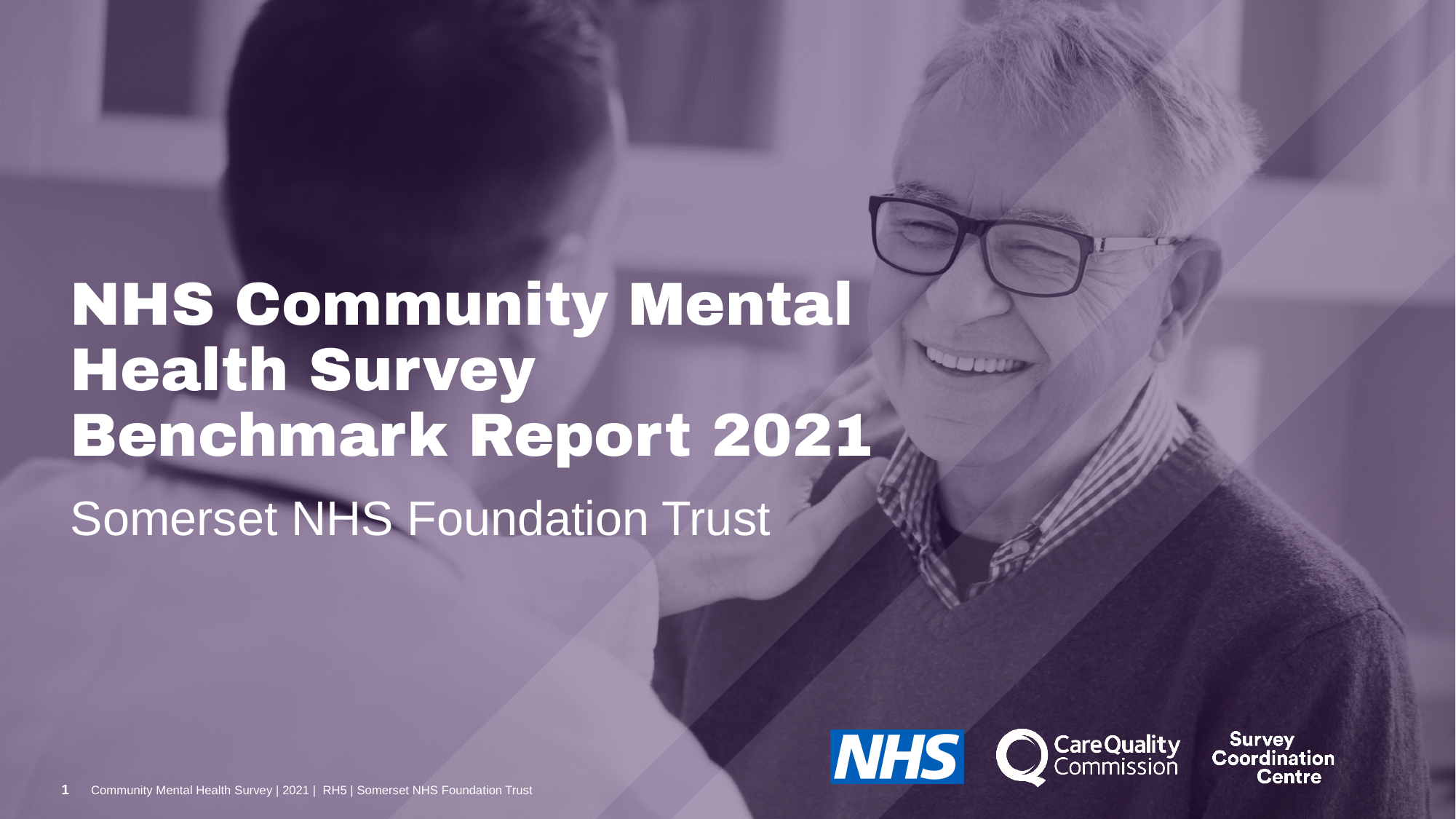

NHS Community Mental Health Survey
Benchmark Report 2021
# Somerset NHS Foundation Trust
1